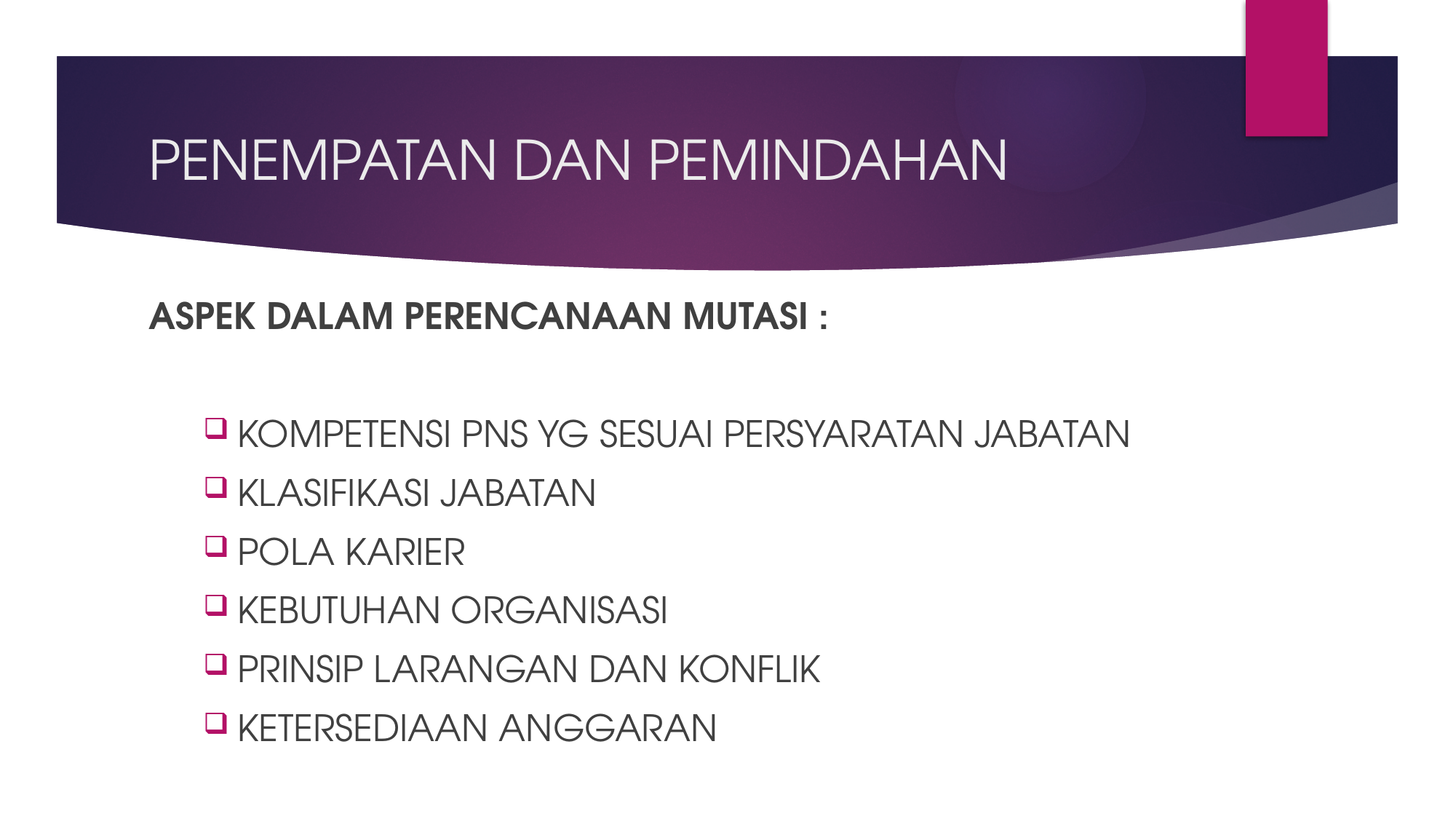

# PENEMPATAN DAN PEMINDAHAN
ASPEK DALAM PERENCANAAN MUTASI :

KOMPETENSI PNS YG SESUAI PERSYARATAN JABATAN
KLASIFIKASI JABATAN
POLA KARIER
KEBUTUHAN ORGANISASI
PRINSIP LARANGAN DAN KONFLIK
KETERSEDIAAN ANGGARAN